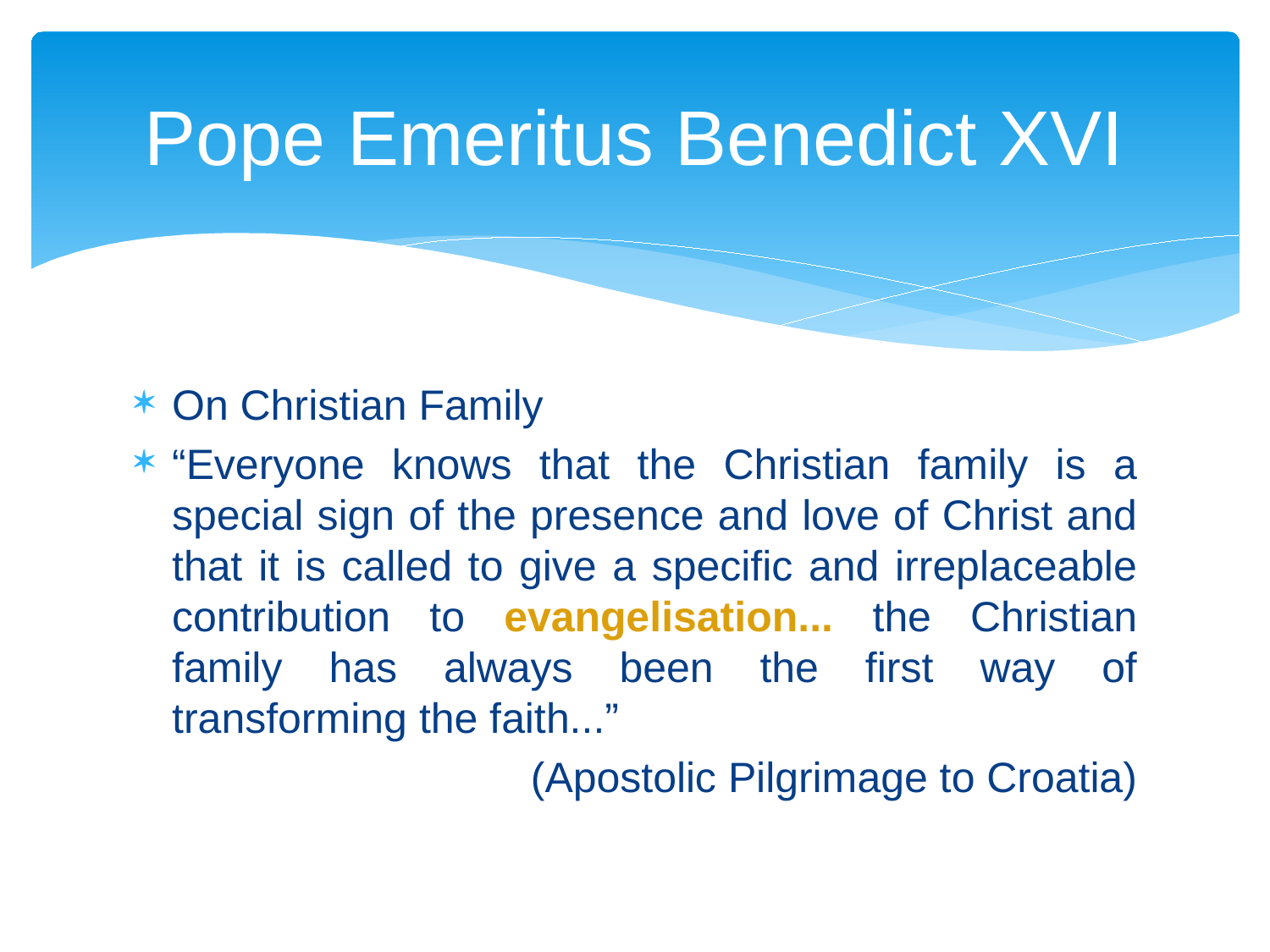

# Pope Emeritus Benedict XVI
On Christian Family
“Everyone knows that the Christian family is a special sign of the presence and love of Christ and that it is called to give a specific and irreplaceable contribution to evangelisation... the Christian family has always been the first way of transforming the faith...”
(Apostolic Pilgrimage to Croatia)